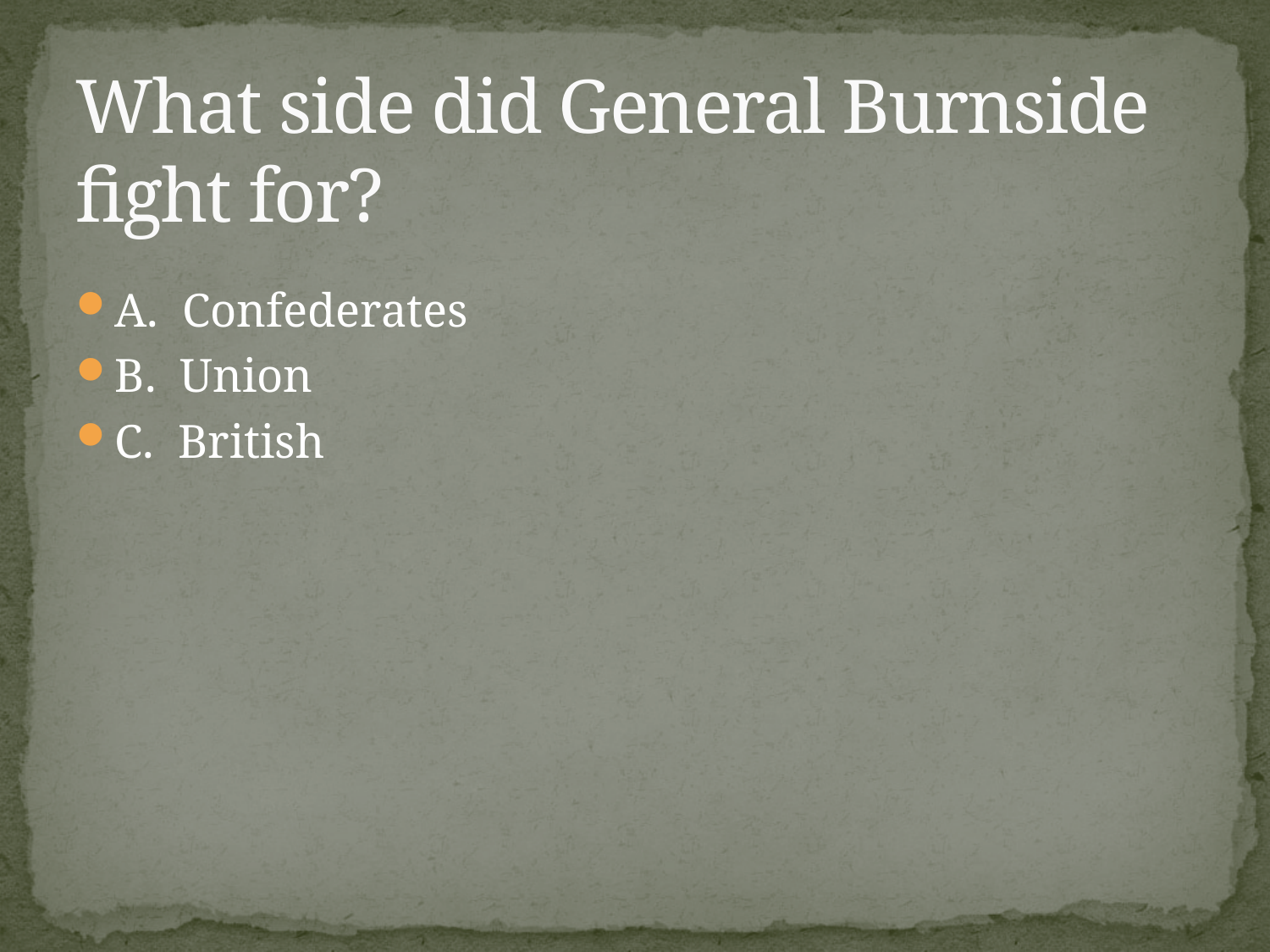

# What side did General Burnside fight for?
A.  Confederates
B.  Union
C.  British